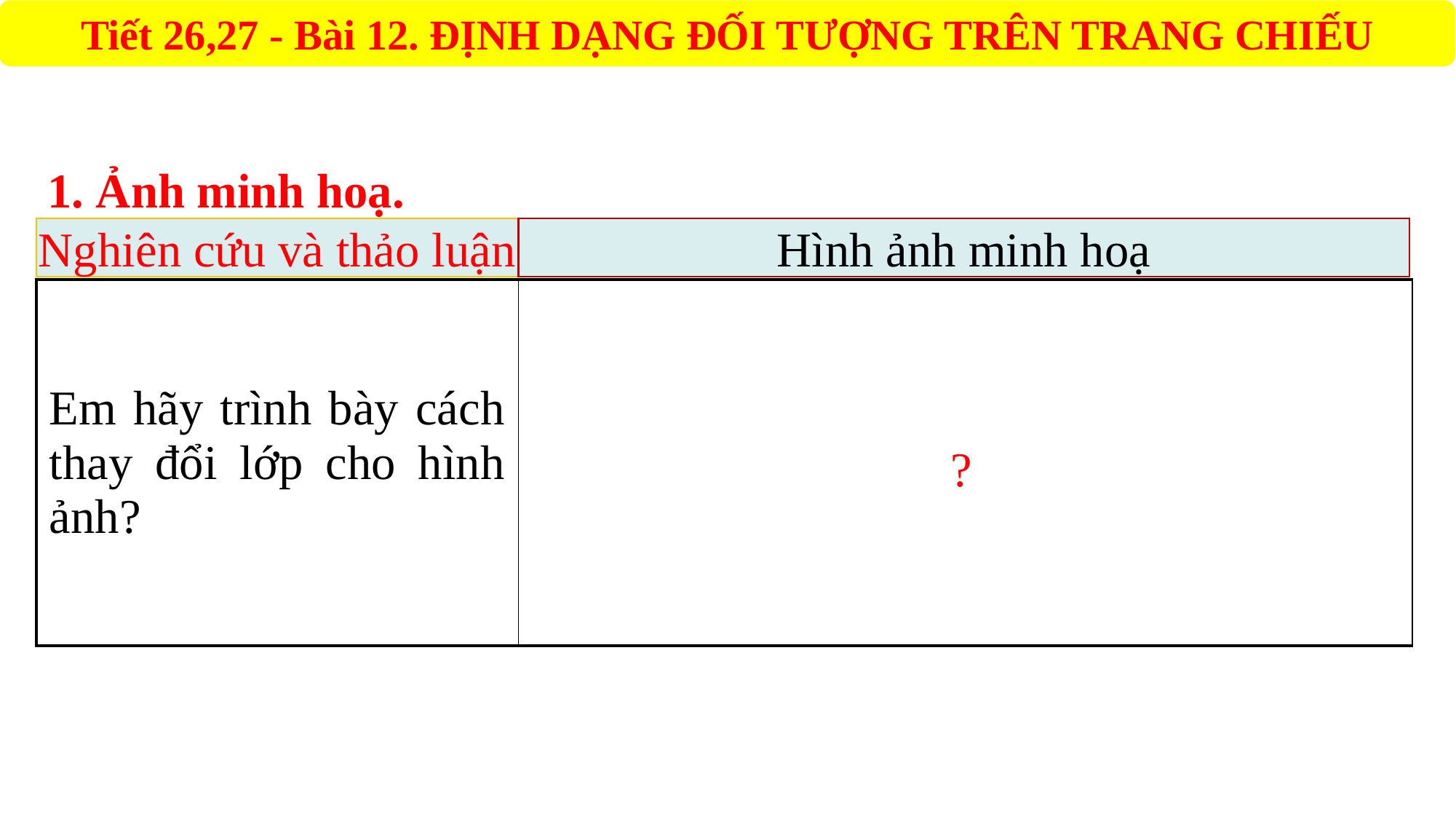

1. Ảnh minh hoạ.
Hình ảnh minh hoạ
Nghiên cứu và thảo luận
| Em hãy trình bày cách thay đổi lớp cho hình ảnh? | Cách thay đổi lớp cho hình ảnh: +Bước 1. Chọn hình ảnh. +Bước 2. Chọn Format/Arrange/Send Backward để đưa hình ảnh xuống lớp dưới (nếu muốn đưa hình ảnh lên lại lớp trên thì chọn Bring Forward). |
| --- | --- |
?